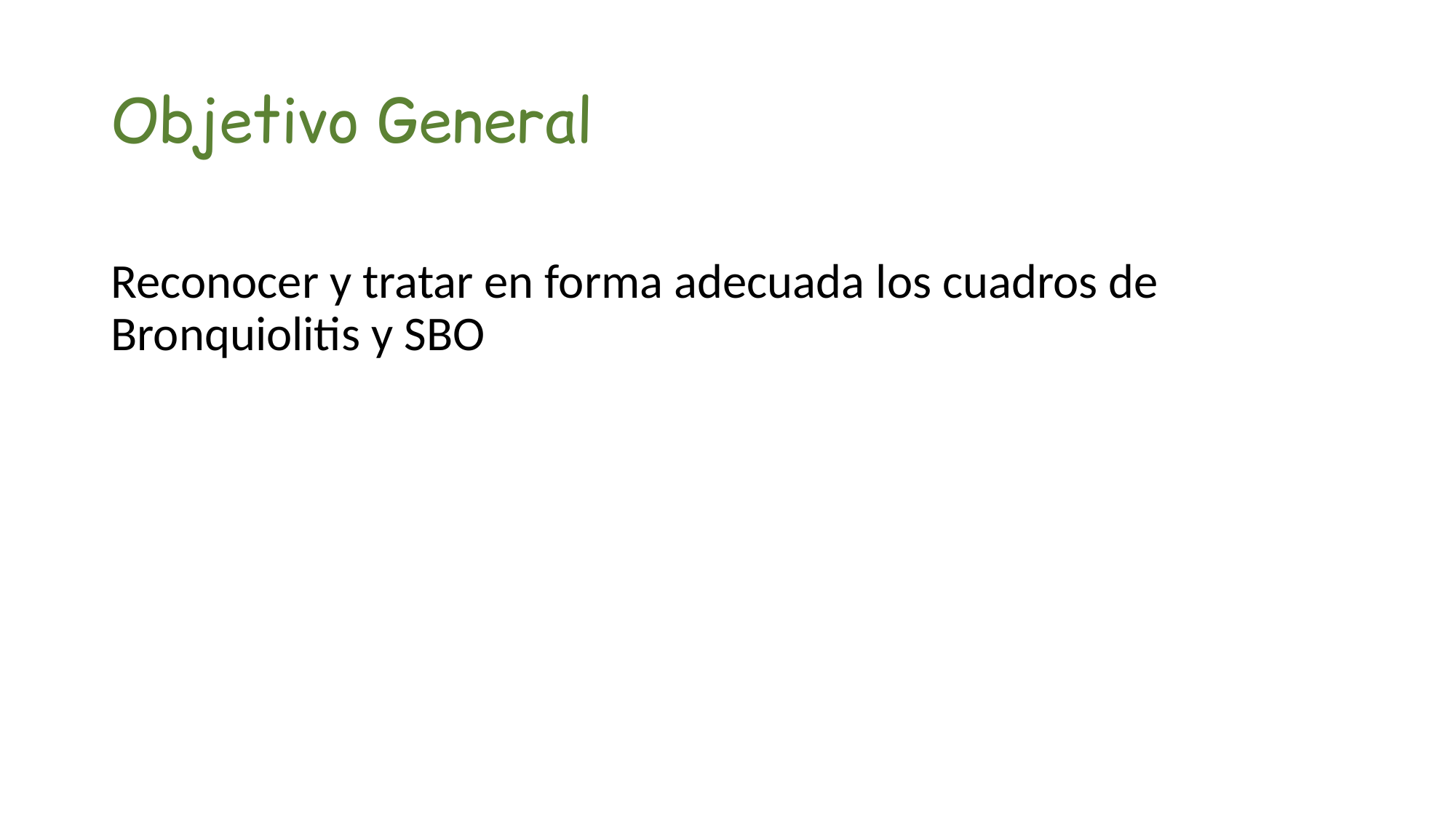

# Objetivo General
Reconocer y tratar en forma adecuada los cuadros de Bronquiolitis y SBO